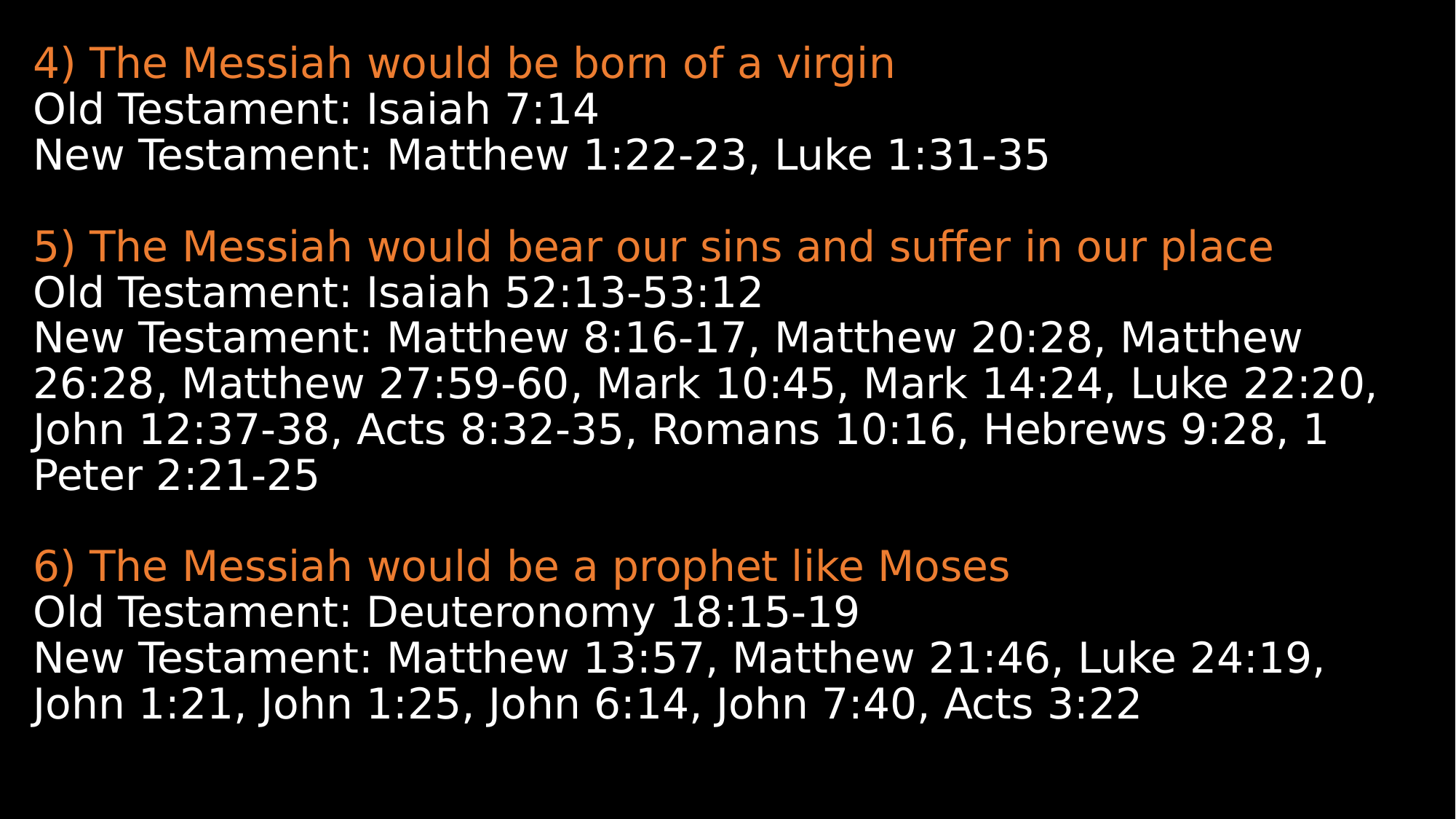

4) The Messiah would be born of a virgin
Old Testament: Isaiah 7:14
New Testament: Matthew 1:22-23, Luke 1:31-35

5) The Messiah would bear our sins and suffer in our place
Old Testament: Isaiah 52:13-53:12
New Testament: Matthew 8:16-17, Matthew 20:28, Matthew 26:28, Matthew 27:59-60, Mark 10:45, Mark 14:24, Luke 22:20, John 12:37-38, Acts 8:32-35, Romans 10:16, Hebrews 9:28, 1 Peter 2:21-25

6) The Messiah would be a prophet like Moses
Old Testament: Deuteronomy 18:15-19
New Testament: Matthew 13:57, Matthew 21:46, Luke 24:19, John 1:21, John 1:25, John 6:14, John 7:40, Acts 3:22